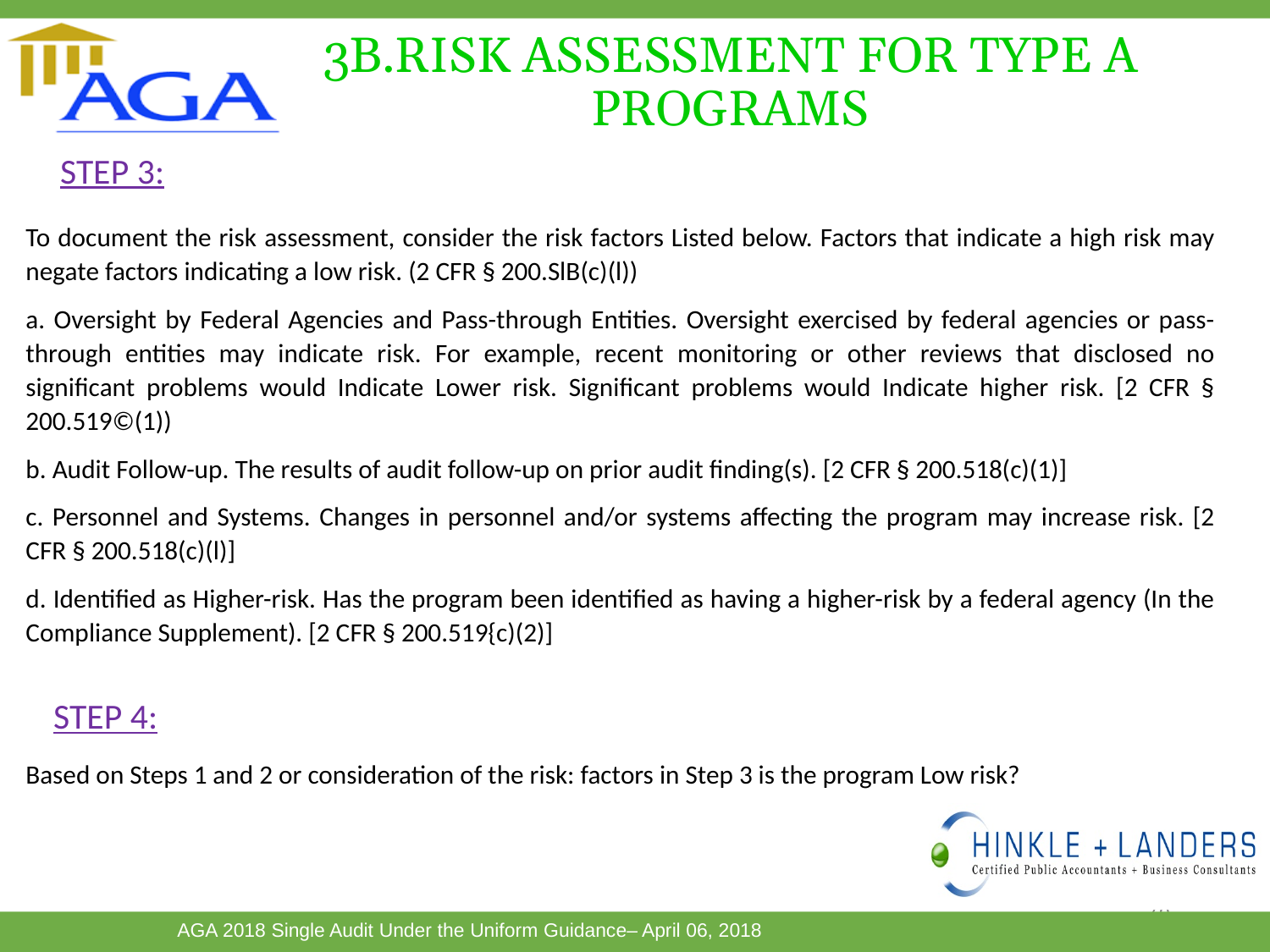

# 3B.RISK ASSESSMENT FOR TYPE A PROGRAMS
STEP 3:
To document the risk assessment, consider the risk factors Listed below. Factors that indicate a high risk may negate factors indicating a low risk. (2 CFR § 200.SlB(c)(l))
a. Oversight by Federal Agencies and Pass-through Entities. Oversight exercised by federal agencies or pass-through entities may indicate risk. For example, recent monitoring or other reviews that disclosed no significant problems would Indicate Lower risk. Significant problems would Indicate higher risk. [2 CFR § 200.519©(1))
b. Audit Follow-up. The results of audit follow-up on prior audit finding(s). [2 CFR § 200.518(c)(1)]
c. Personnel and Systems. Changes in personnel and/or systems affecting the program may increase risk. [2 CFR § 200.518(c)(l)]
d. Identified as Higher-risk. Has the program been identified as having a higher-risk by a federal agency (In the Compliance Supplement). [2 CFR § 200.519{c)(2)]
STEP 4:
Based on Steps 1 and 2 or consideration of the risk: factors in Step 3 is the program Low risk?
78
This Photo by Unknown Author is licensed under CC BY-SA